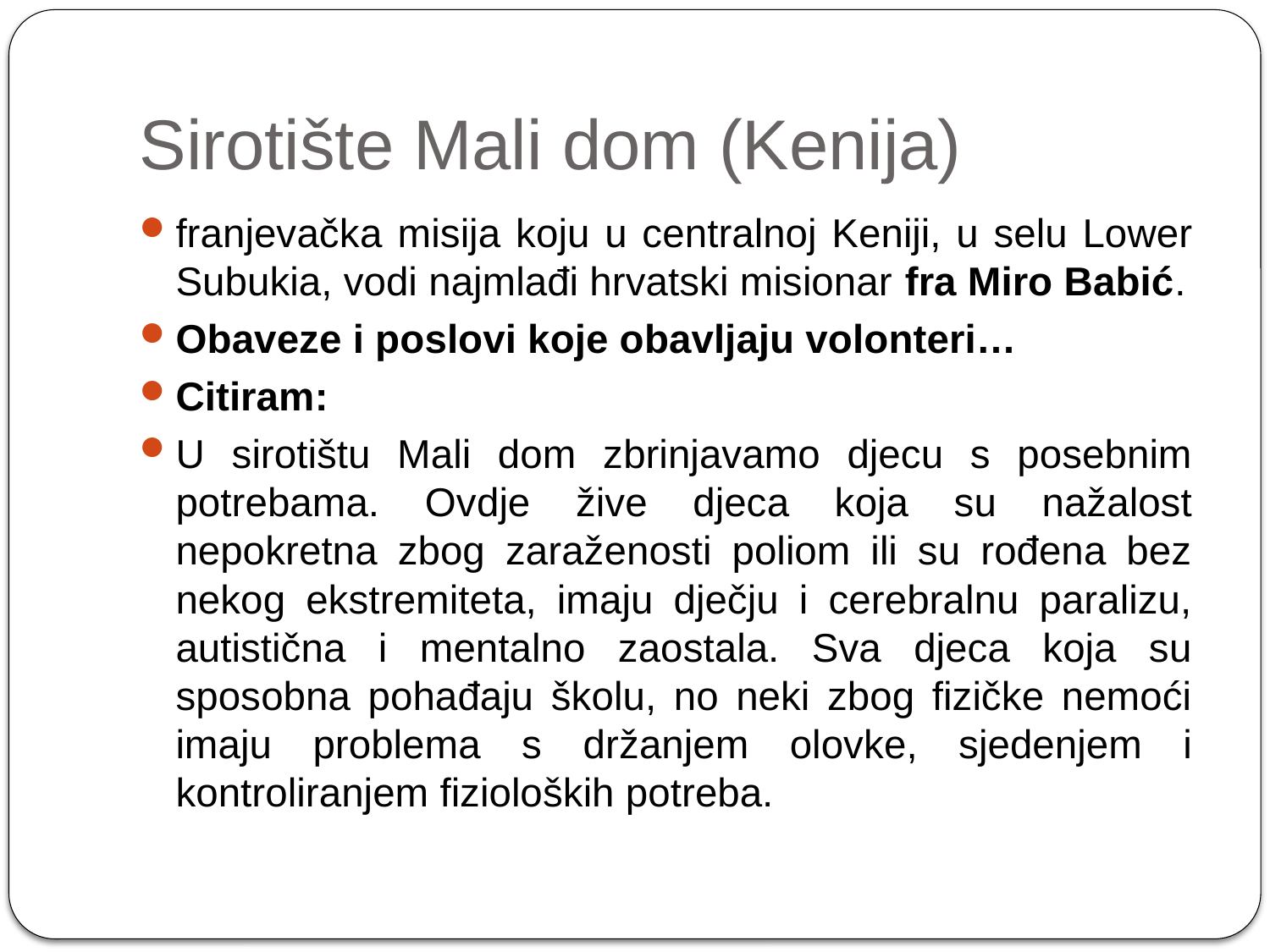

# Sirotište Mali dom (Kenija)
franjevačka misija koju u centralnoj Keniji, u selu Lower Subukia, vodi najmlađi hrvatski misionar fra Miro Babić.
Obaveze i poslovi koje obavljaju volonteri…
Citiram:
U sirotištu Mali dom zbrinjavamo djecu s posebnim potrebama. Ovdje žive djeca koja su nažalost nepokretna zbog zaraženosti poliom ili su rođena bez nekog ekstremiteta, imaju dječju i cerebralnu paralizu, autistična i mentalno zaostala. Sva djeca koja su sposobna pohađaju školu, no neki zbog fizičke nemoći imaju problema s držanjem olovke, sjedenjem i kontroliranjem fizioloških potreba.